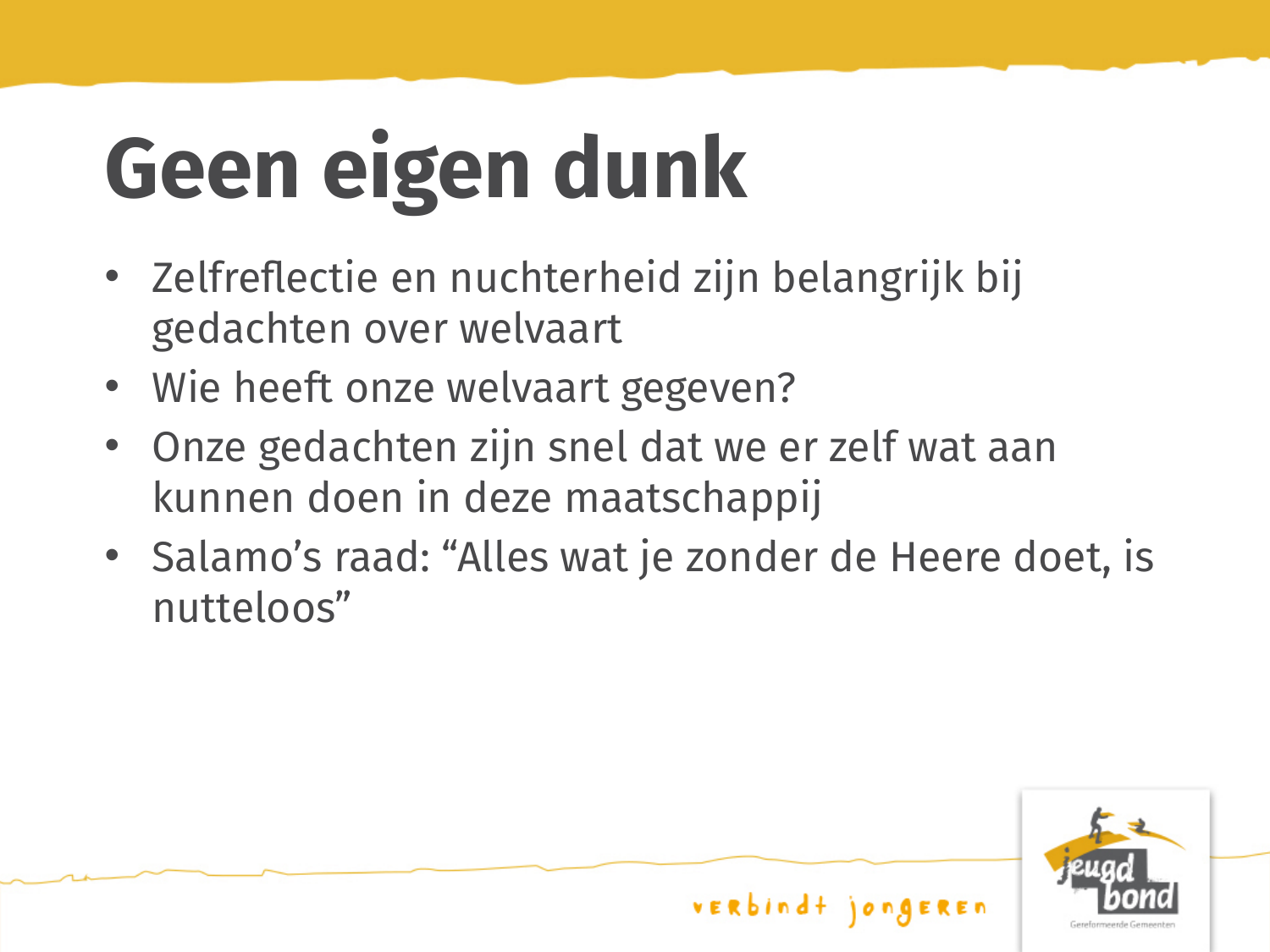

# Geen eigen dunk
Zelfreflectie en nuchterheid zijn belangrijk bij gedachten over welvaart
Wie heeft onze welvaart gegeven?
Onze gedachten zijn snel dat we er zelf wat aan kunnen doen in deze maatschappij
Salamo’s raad: “Alles wat je zonder de Heere doet, is nutteloos”